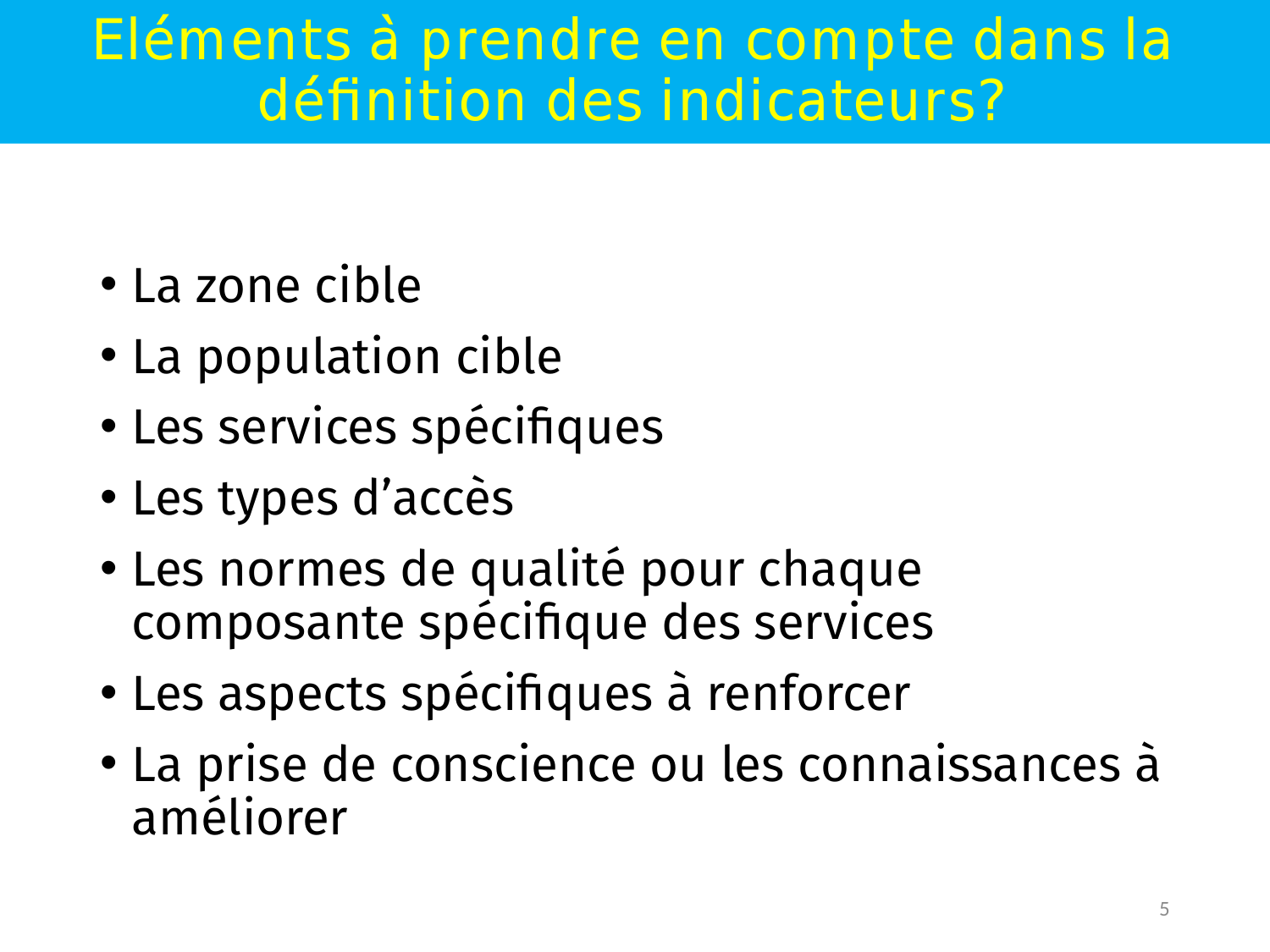

# Eléments à prendre en compte dans la définition des indicateurs?
La zone cible
La population cible
Les services spécifiques
Les types d’accès
Les normes de qualité pour chaque composante spécifique des services
Les aspects spécifiques à renforcer
La prise de conscience ou les connaissances à améliorer
5